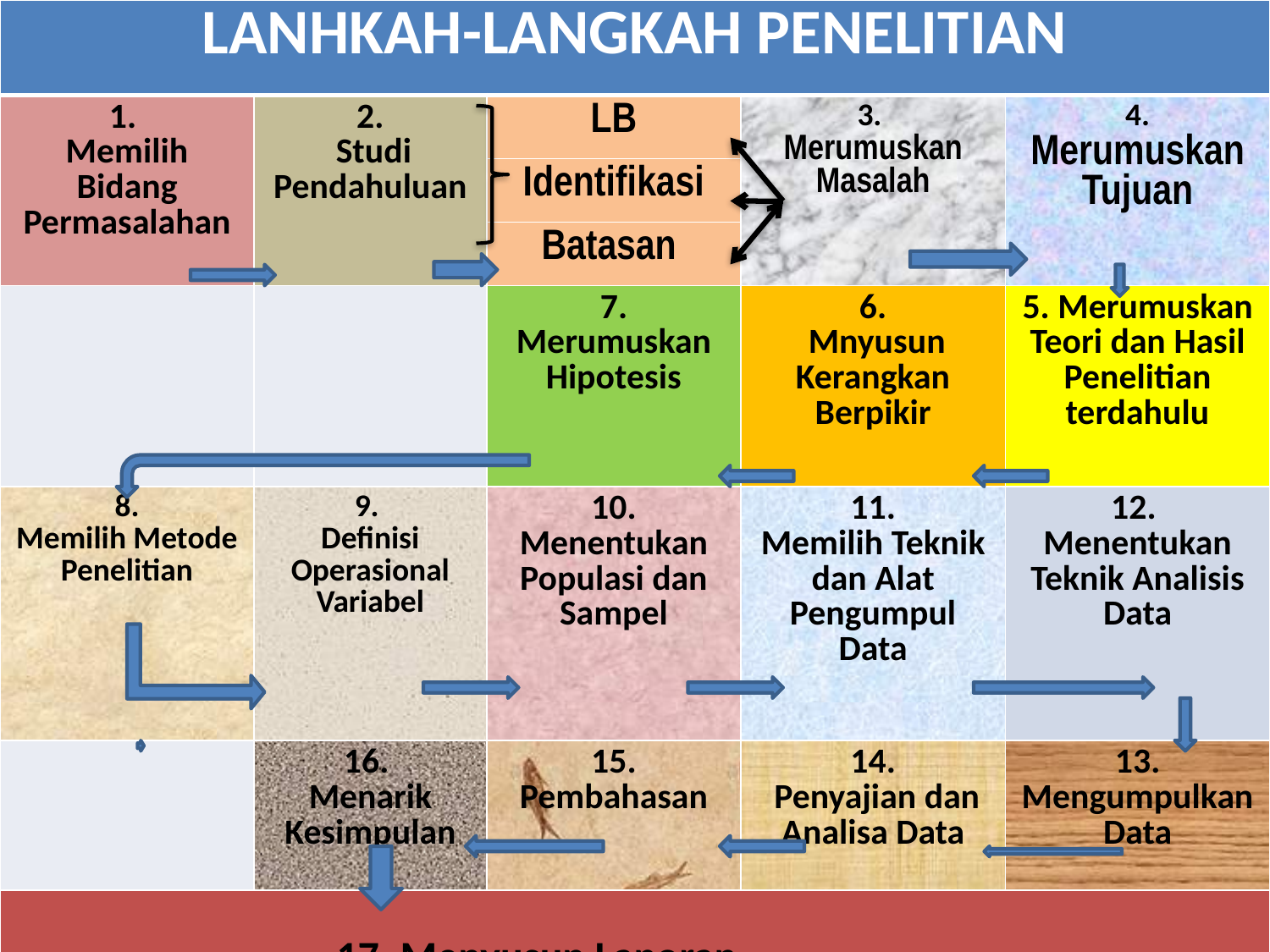

| LANHKAH-LANGKAH PENELITIAN |  |  |  |  |
| --- | --- | --- | --- | --- |
| 1. Memilih Bidang Permasalahan | 2. Studi Pendahuluan | LB | 3. Merumuskan Masalah | 4. Merumuskan Tujuan |
|  |  | Identifikasi |  |  |
|  |  | Batasan |  |  |
|  |  | 7. Merumuskan Hipotesis | 6. Mnyusun Kerangkan Berpikir | 5. Merumuskan Teori dan Hasil Penelitian terdahulu |
| 8. Memilih Metode Penelitian | 9. Definisi Operasional Variabel | 10. Menentukan Populasi dan Sampel | 11. Memilih Teknik dan Alat Pengumpul Data | 12. Menentukan Teknik Analisis Data |
|  | 16. Menarik Kesimpulan | 15. Pembahasan | 14. Penyajian dan Analisa Data | 13. Mengumpulkan Data |
| 17. Menyusun Laporan |  |  |  |  |